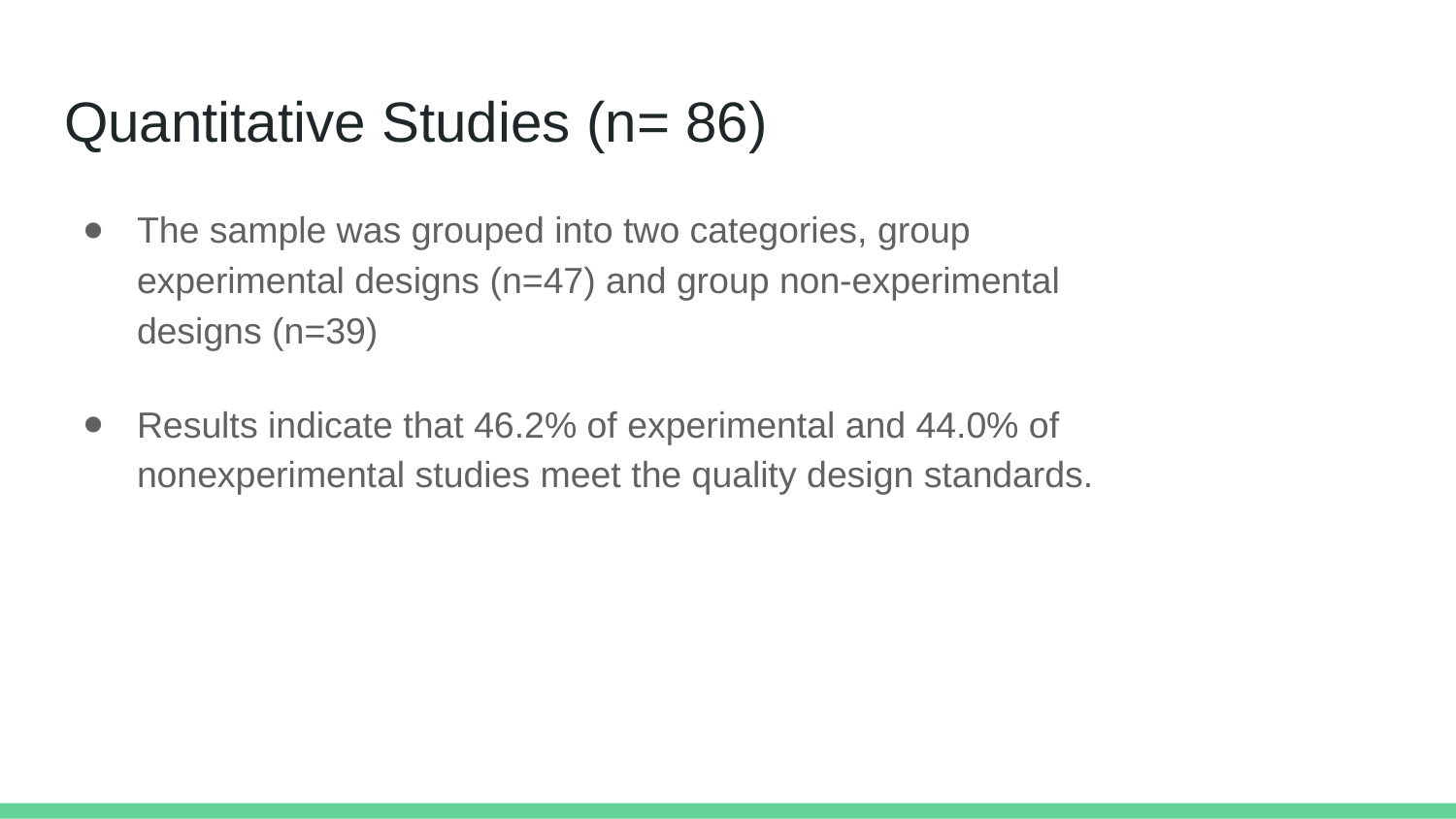

# Quantitative Studies (n= 86)
The sample was grouped into two categories, group experimental designs (n=47) and group non-experimental designs (n=39)
Results indicate that 46.2% of experimental and 44.0% of nonexperimental studies meet the quality design standards.